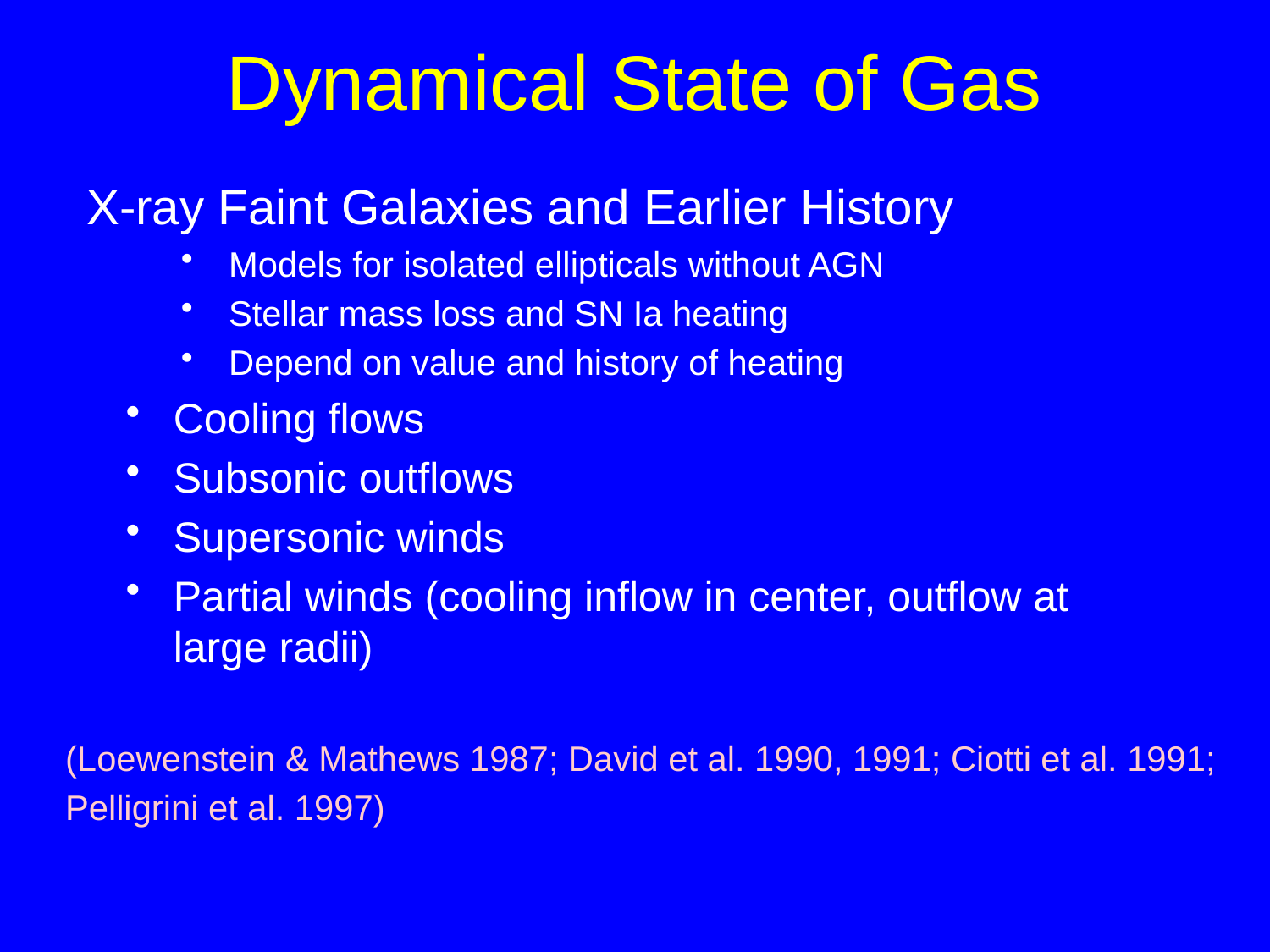

# Dynamical State of Gas
X-ray Faint Galaxies and Earlier History
Models for isolated ellipticals without AGN
Stellar mass loss and SN Ia heating
Depend on value and history of heating
Cooling flows
Subsonic outflows
Supersonic winds
Partial winds (cooling inflow in center, outflow at large radii)

(Loewenstein & Mathews 1987; David et al. 1990, 1991; Ciotti et al. 1991;
Pelligrini et al. 1997)